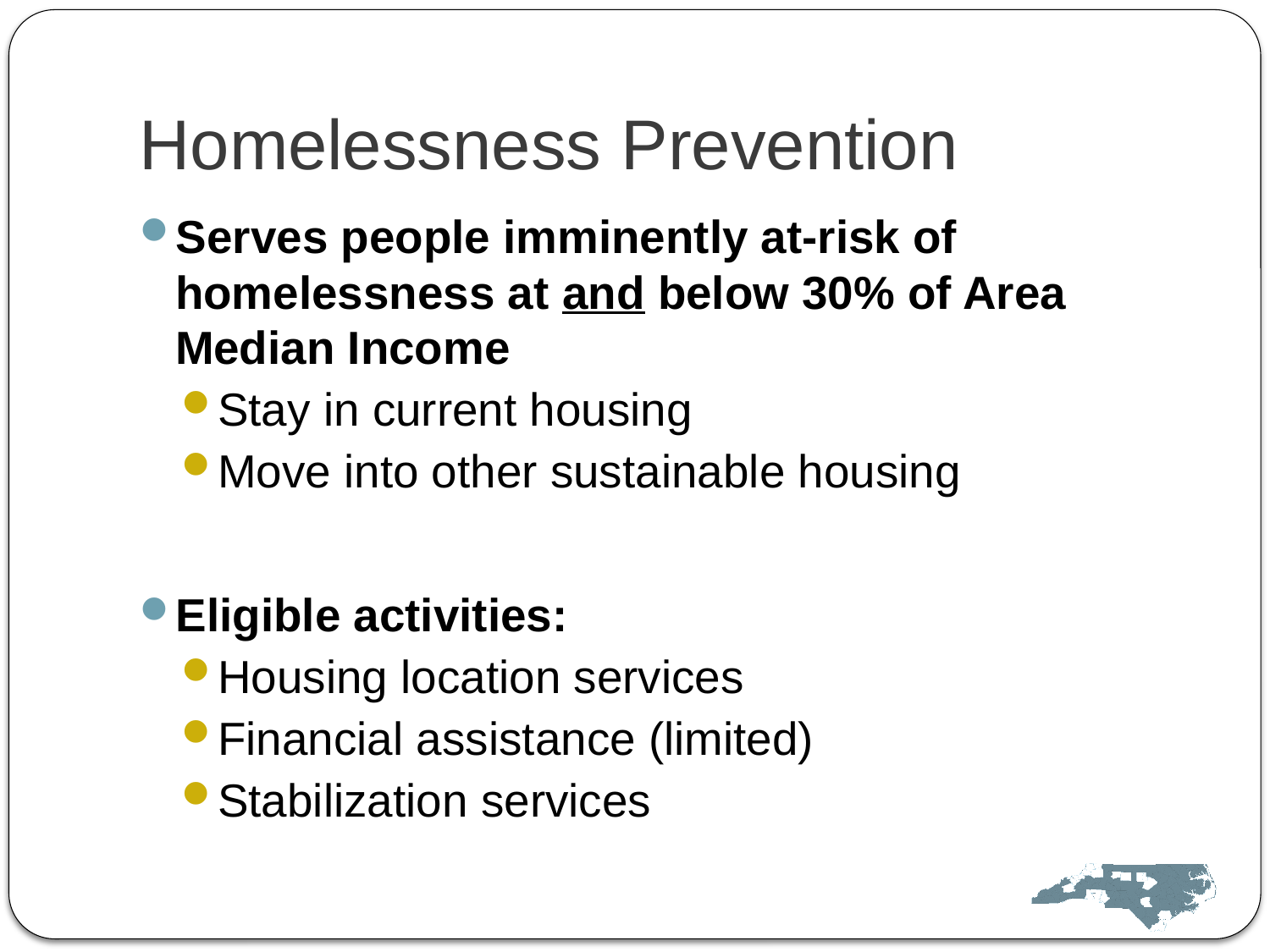

# Homelessness Prevention
Serves people imminently at-risk of homelessness at and below 30% of Area Median Income
Stay in current housing
Move into other sustainable housing

Eligible activities:
Housing location services
Financial assistance (limited)
Stabilization services